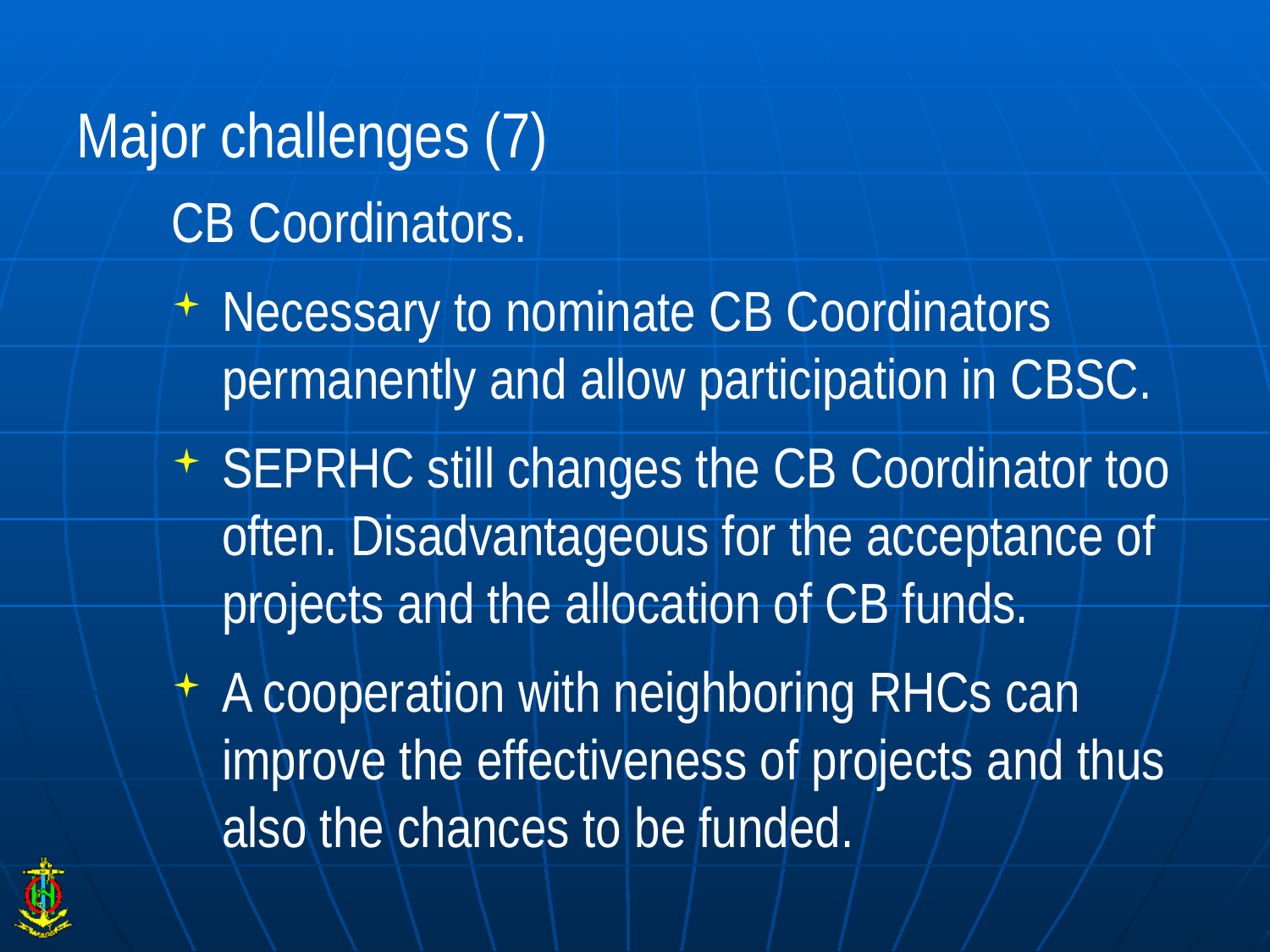

# Major challenges (7)
CB Coordinators.
Necessary to nominate CB Coordinators permanently and allow participation in CBSC.
SEPRHC still changes the CB Coordinator too often. Disadvantageous for the acceptance of projects and the allocation of CB funds.
A cooperation with neighboring RHCs can improve the effectiveness of projects and thus also the chances to be funded.